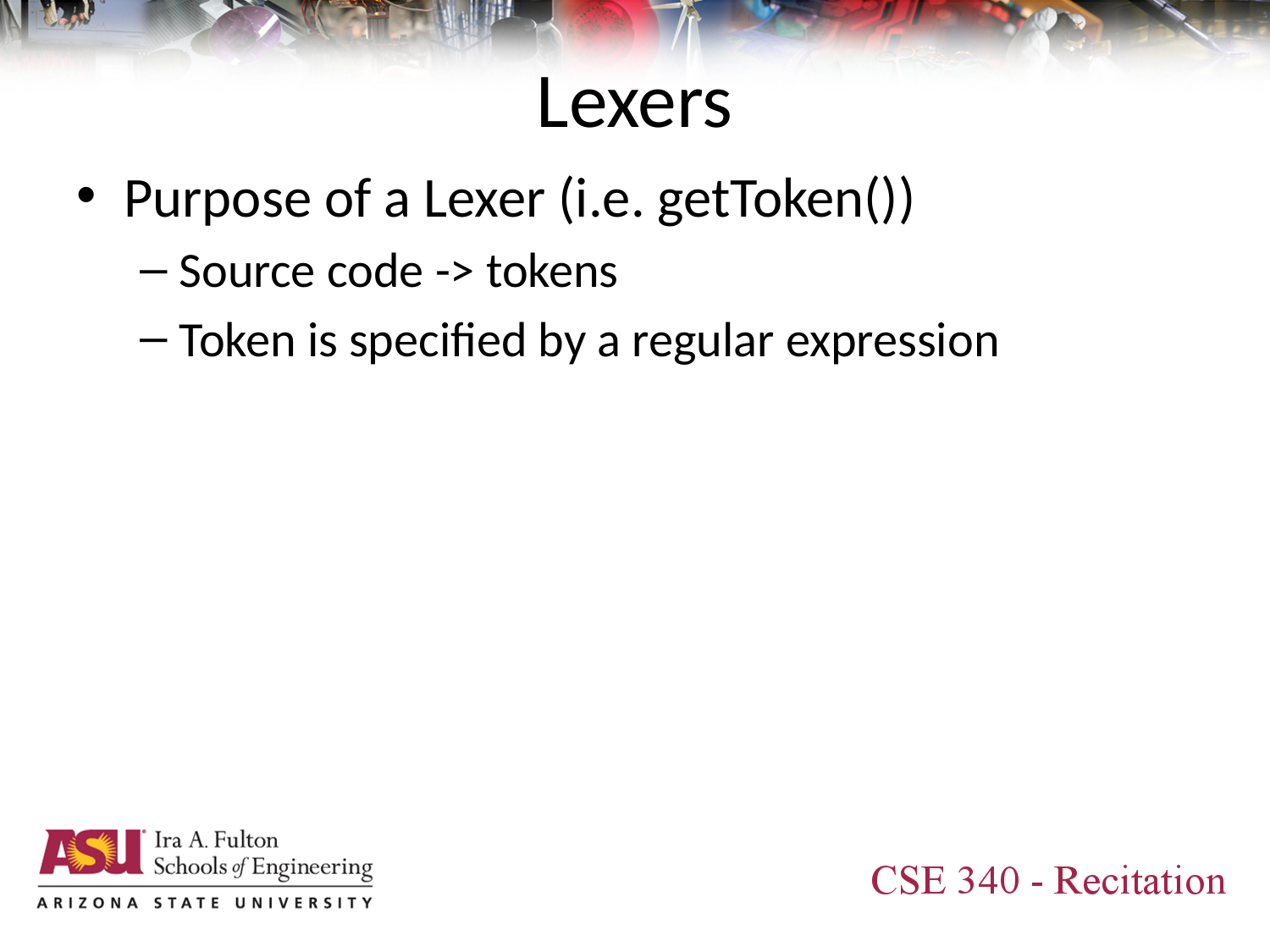

# Lexers
Purpose of a Lexer (i.e. getToken())
Source code -> tokens
Token is specified by a regular expression